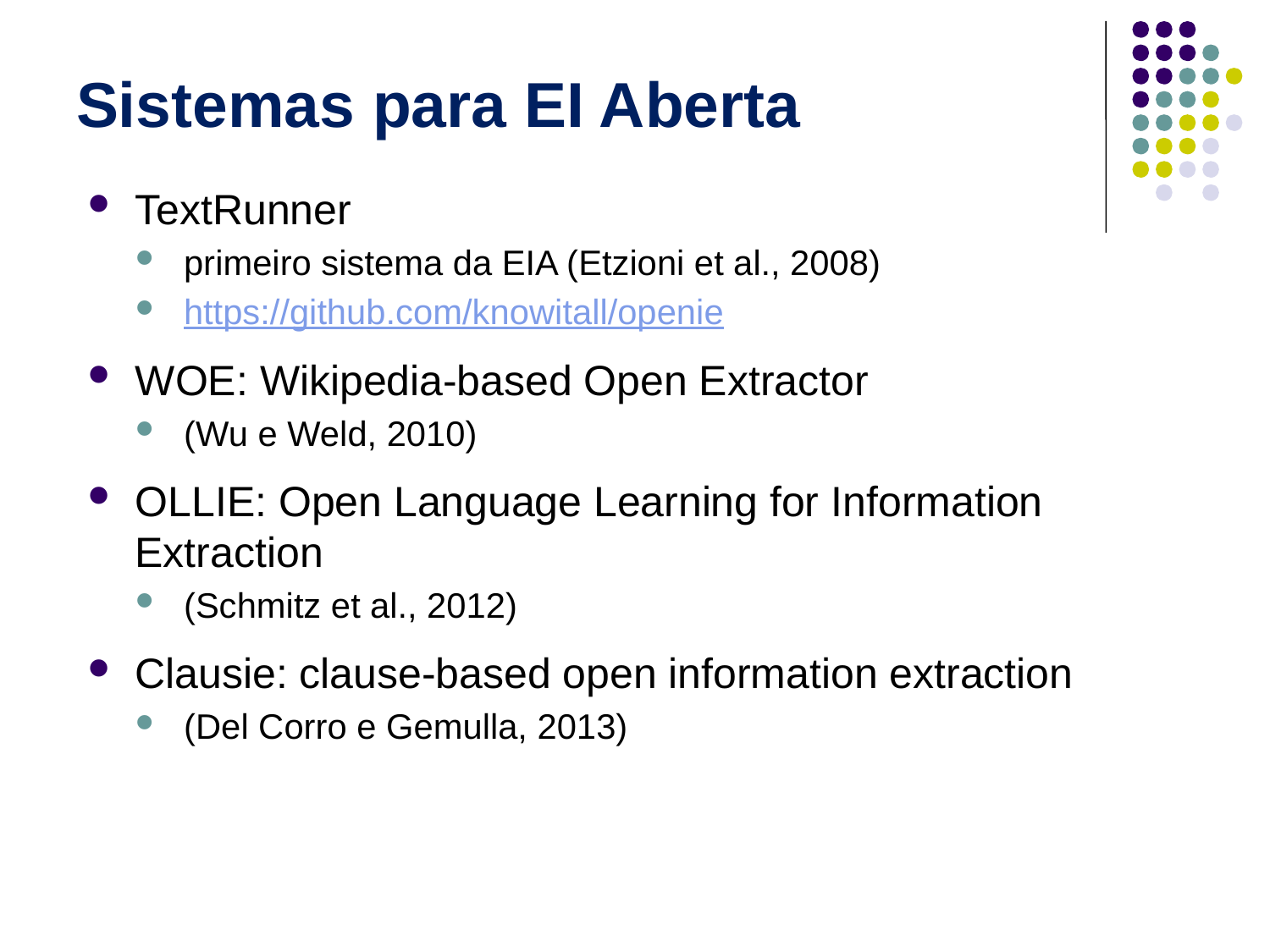

# Sistemas para EI Aberta
TextRunner
primeiro sistema da EIA (Etzioni et al., 2008)
https://github.com/knowitall/openie
WOE: Wikipedia-based Open Extractor
(Wu e Weld, 2010)
OLLIE: Open Language Learning for Information Extraction
(Schmitz et al., 2012)
Clausie: clause-based open information extraction
(Del Corro e Gemulla, 2013)